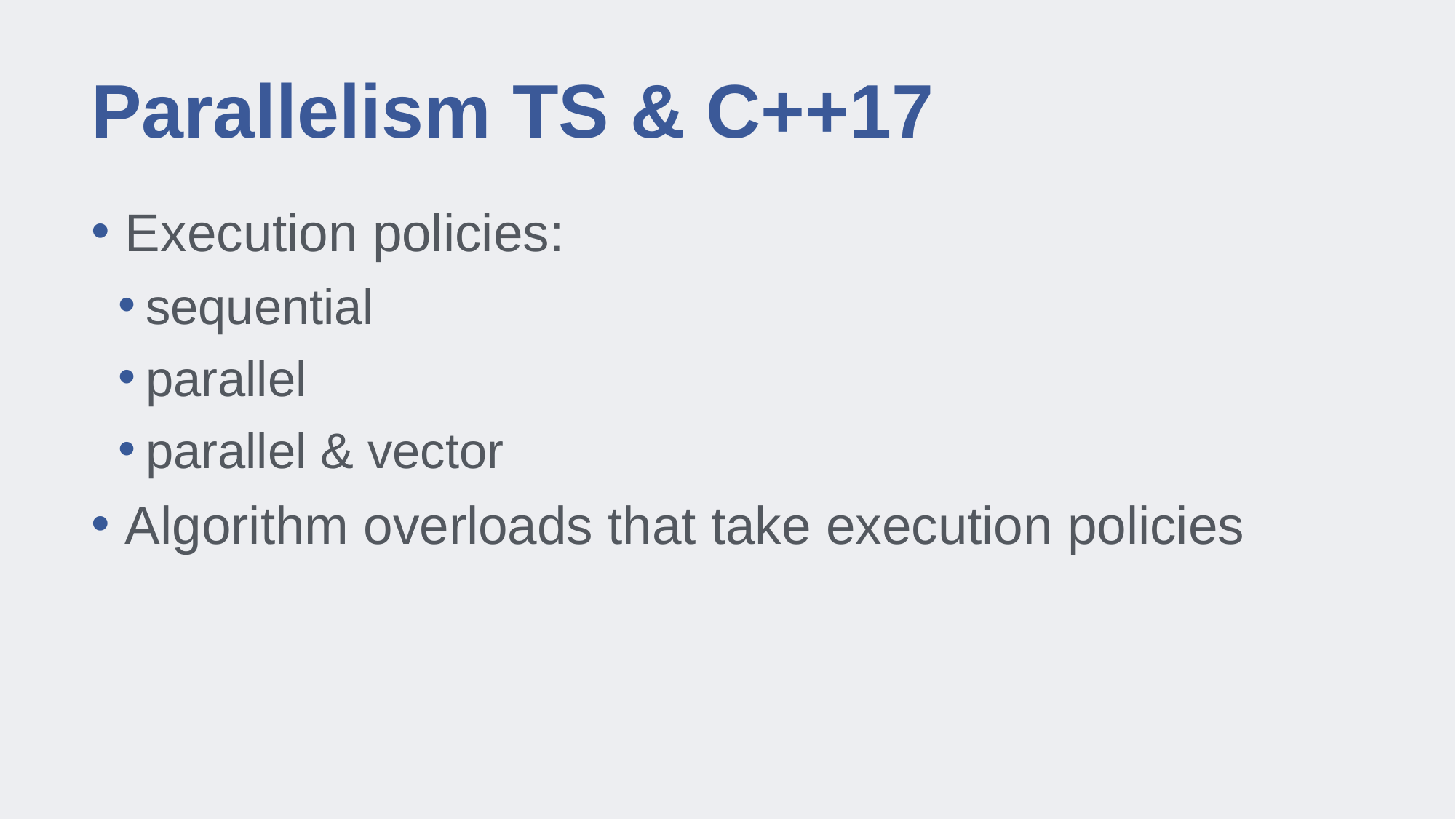

# Parallelism TS & C++17
Execution policies:
sequential
parallel
parallel & vector
Algorithm overloads that take execution policies